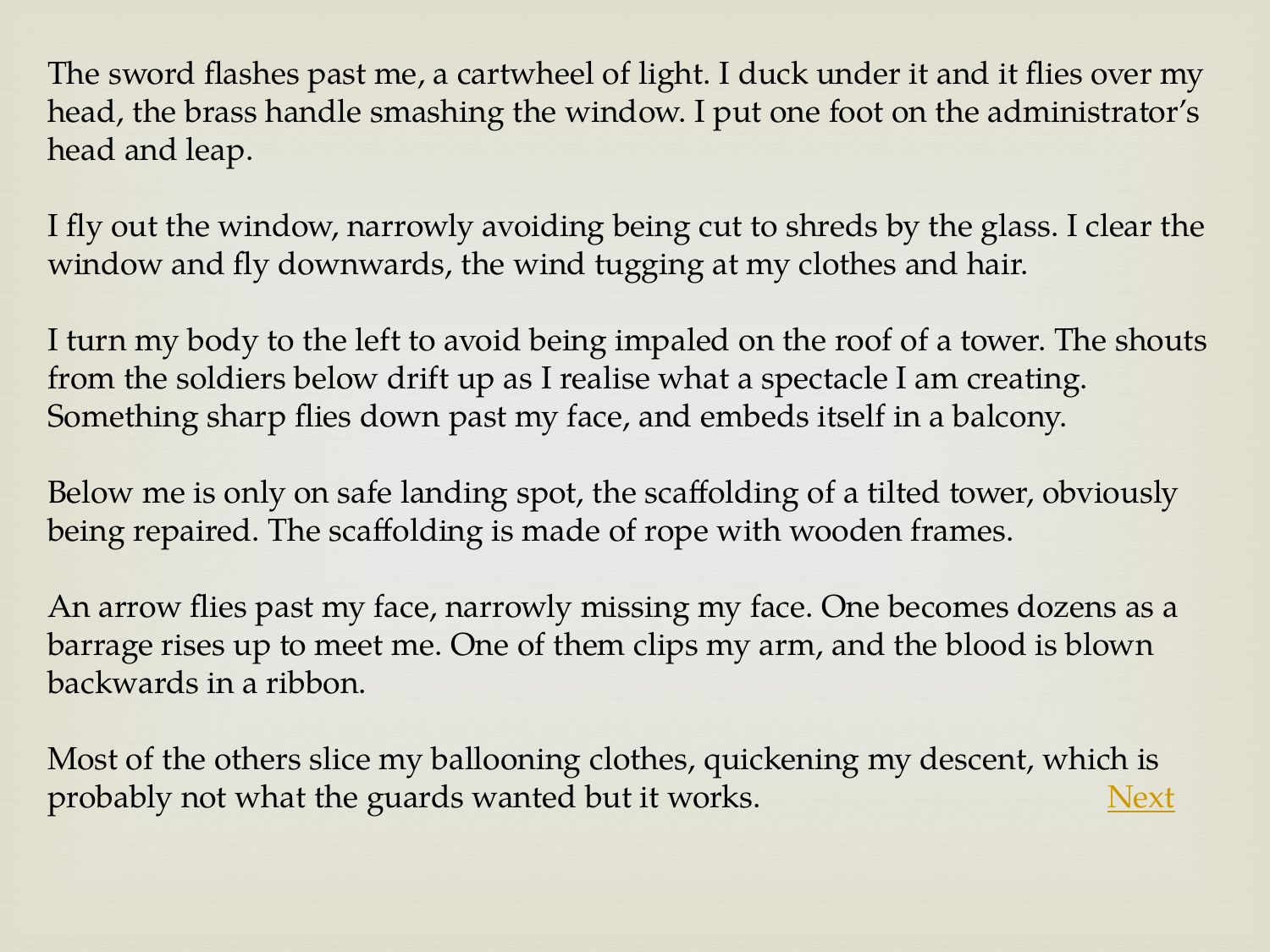

The sword flashes past me, a cartwheel of light. I duck under it and it flies over my head, the brass handle smashing the window. I put one foot on the administrator’s head and leap.

I fly out the window, narrowly avoiding being cut to shreds by the glass. I clear the window and fly downwards, the wind tugging at my clothes and hair.

I turn my body to the left to avoid being impaled on the roof of a tower. The shouts from the soldiers below drift up as I realise what a spectacle I am creating.
Something sharp flies down past my face, and embeds itself in a balcony.

Below me is only on safe landing spot, the scaffolding of a tilted tower, obviously being repaired. The scaffolding is made of rope with wooden frames.

An arrow flies past my face, narrowly missing my face. One becomes dozens as a barrage rises up to meet me. One of them clips my arm, and the blood is blown backwards in a ribbon.

Most of the others slice my ballooning clothes, quickening my descent, which is probably not what the guards wanted but it works.                                           Next